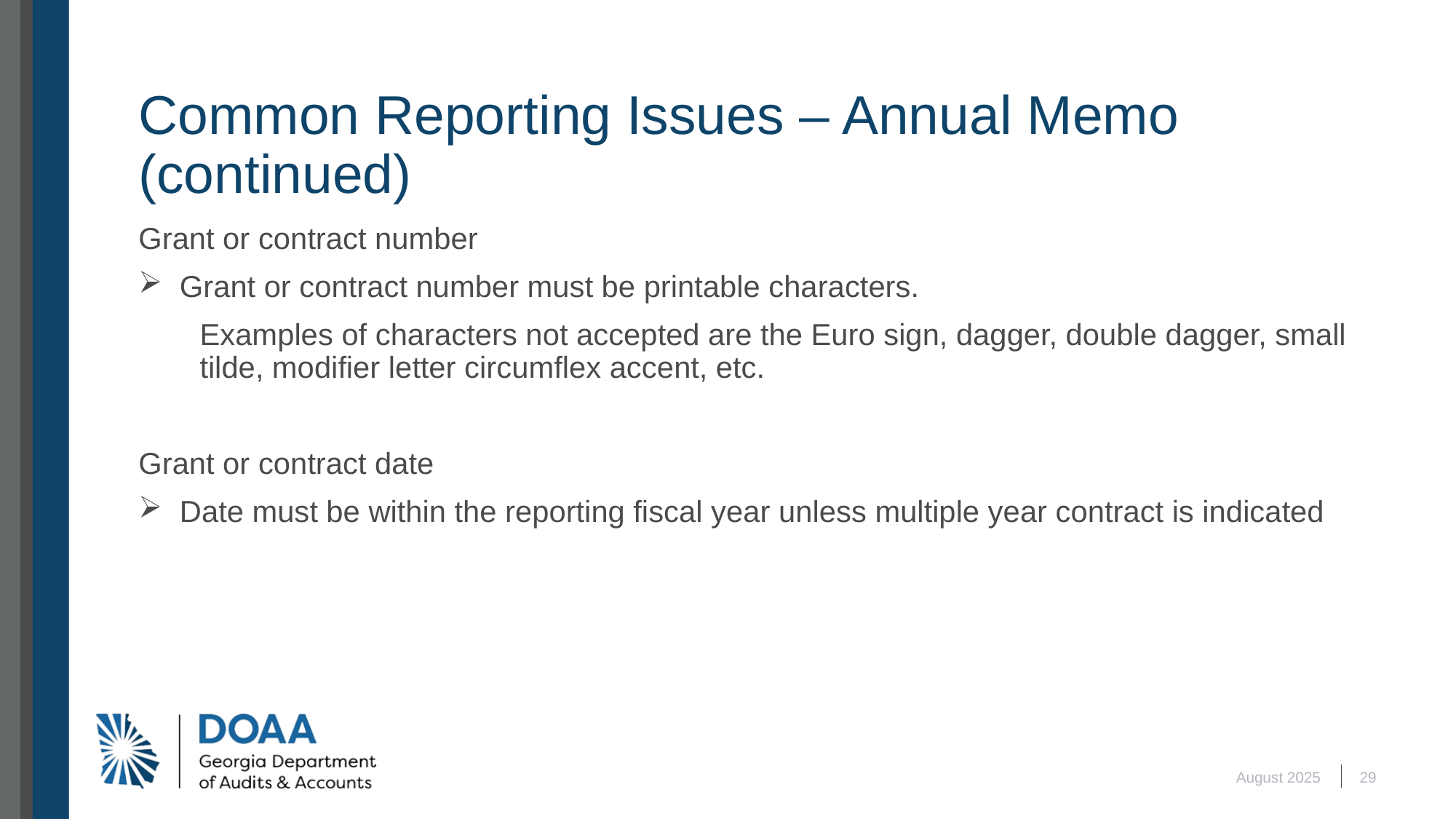

# Common Reporting Issues – Annual Memo (continued)
Grant or contract number
Grant or contract number must be printable characters.
Examples of characters not accepted are the Euro sign, dagger, double dagger, small tilde, modifier letter circumflex accent, etc.

Grant or contract date
Date must be within the reporting fiscal year unless multiple year contract is indicated
29
August 2025